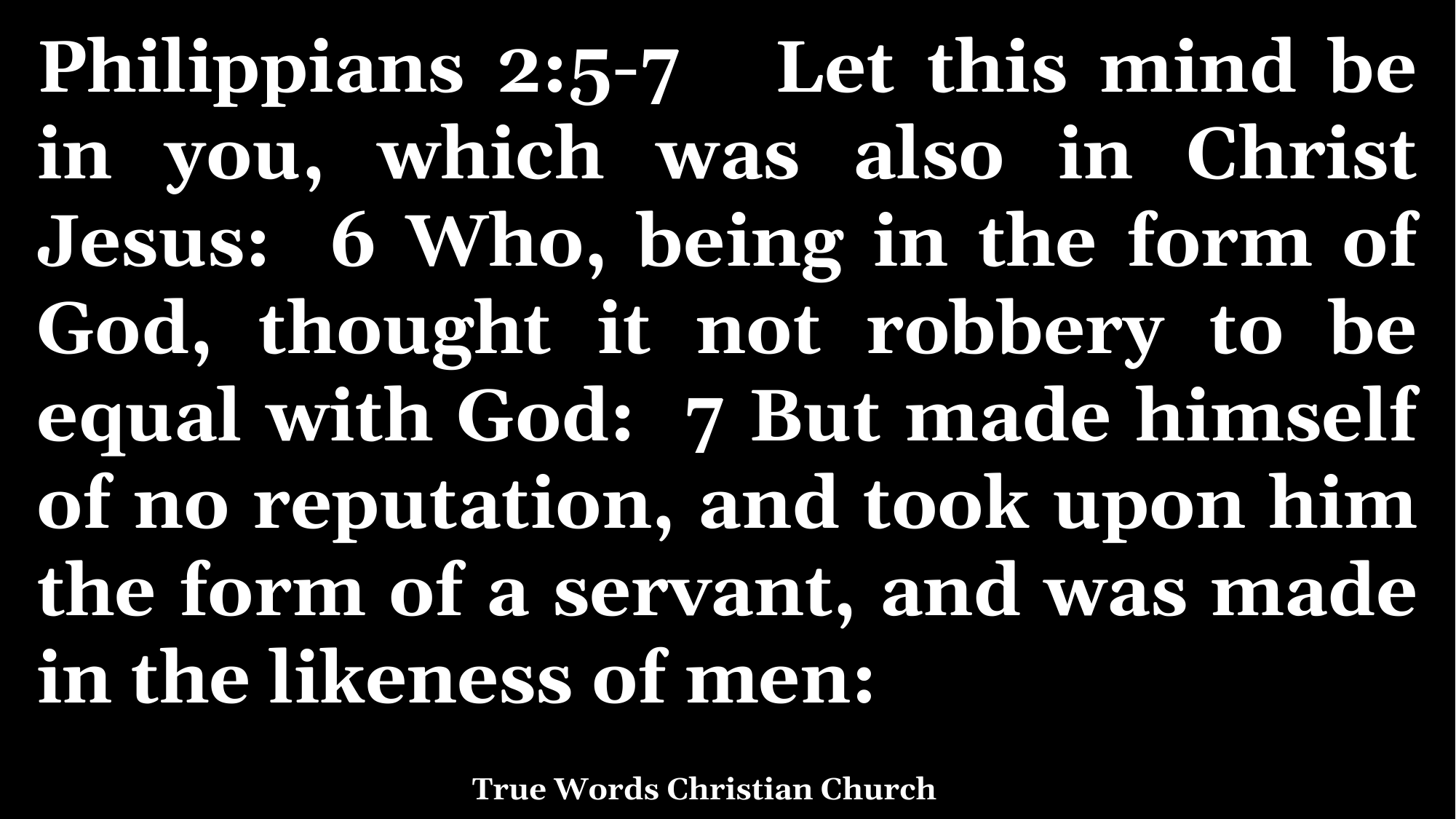

Philippians 2:5-7   Let this mind be in you, which was also in Christ Jesus:  6 Who, being in the form of God, thought it not robbery to be equal with God:  7 But made himself of no reputation, and took upon him the form of a servant, and was made in the likeness of men:
True Words Christian Church